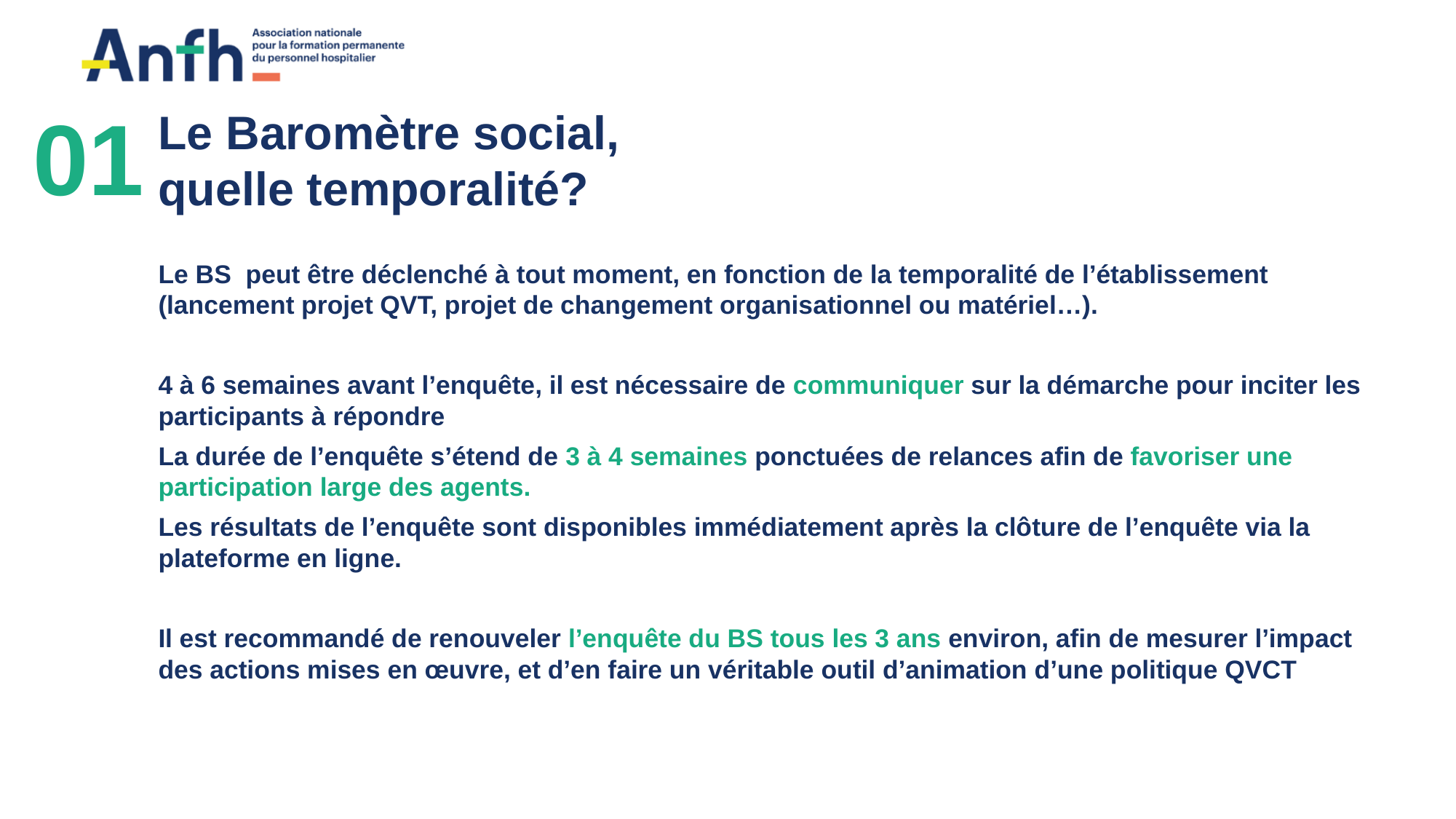

01
Le Baromètre social,
quelle temporalité?

Le BS  peut être déclenché à tout moment, en fonction de la temporalité de l’établissement  (lancement projet QVT, projet de changement organisationnel ou matériel…).

4 à 6 semaines avant l’enquête, il est nécessaire de communiquer sur la démarche pour inciter les participants à répondre
La durée de l’enquête s’étend de 3 à 4 semaines ponctuées de relances afin de favoriser une participation large des agents.
Les résultats de l’enquête sont disponibles immédiatement après la clôture de l’enquête via la plateforme en ligne.

Il est recommandé de renouveler l’enquête du BS tous les 3 ans environ, afin de mesurer l’impact des actions mises en œuvre, et d’en faire un véritable outil d’animation d’une politique QVCT